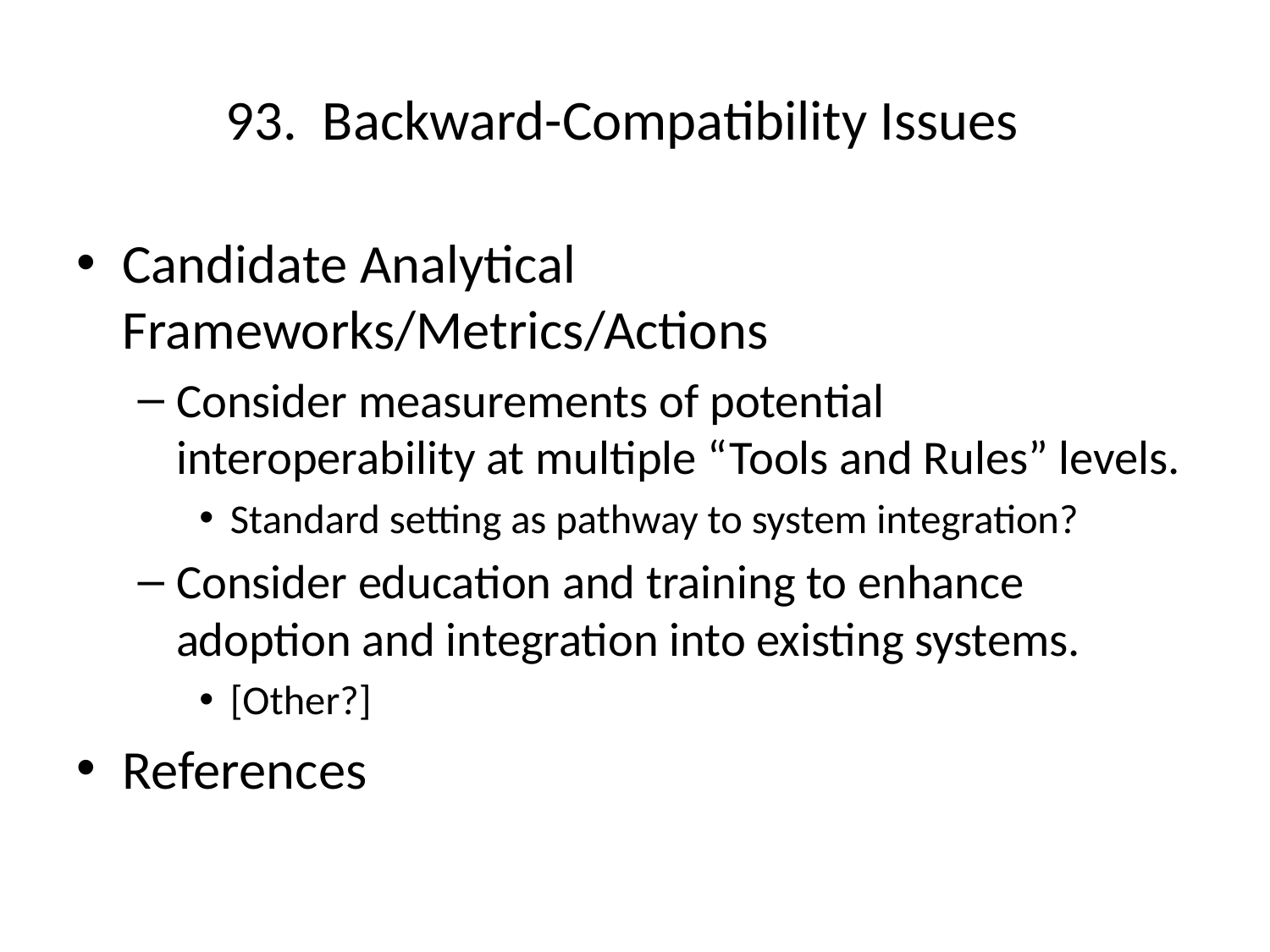

# 93.  Backward-Compatibility Issues
Candidate Analytical Frameworks/Metrics/Actions
Consider measurements of potential interoperability at multiple “Tools and Rules” levels.
Standard setting as pathway to system integration?
Consider education and training to enhance adoption and integration into existing systems.
[Other?]
References